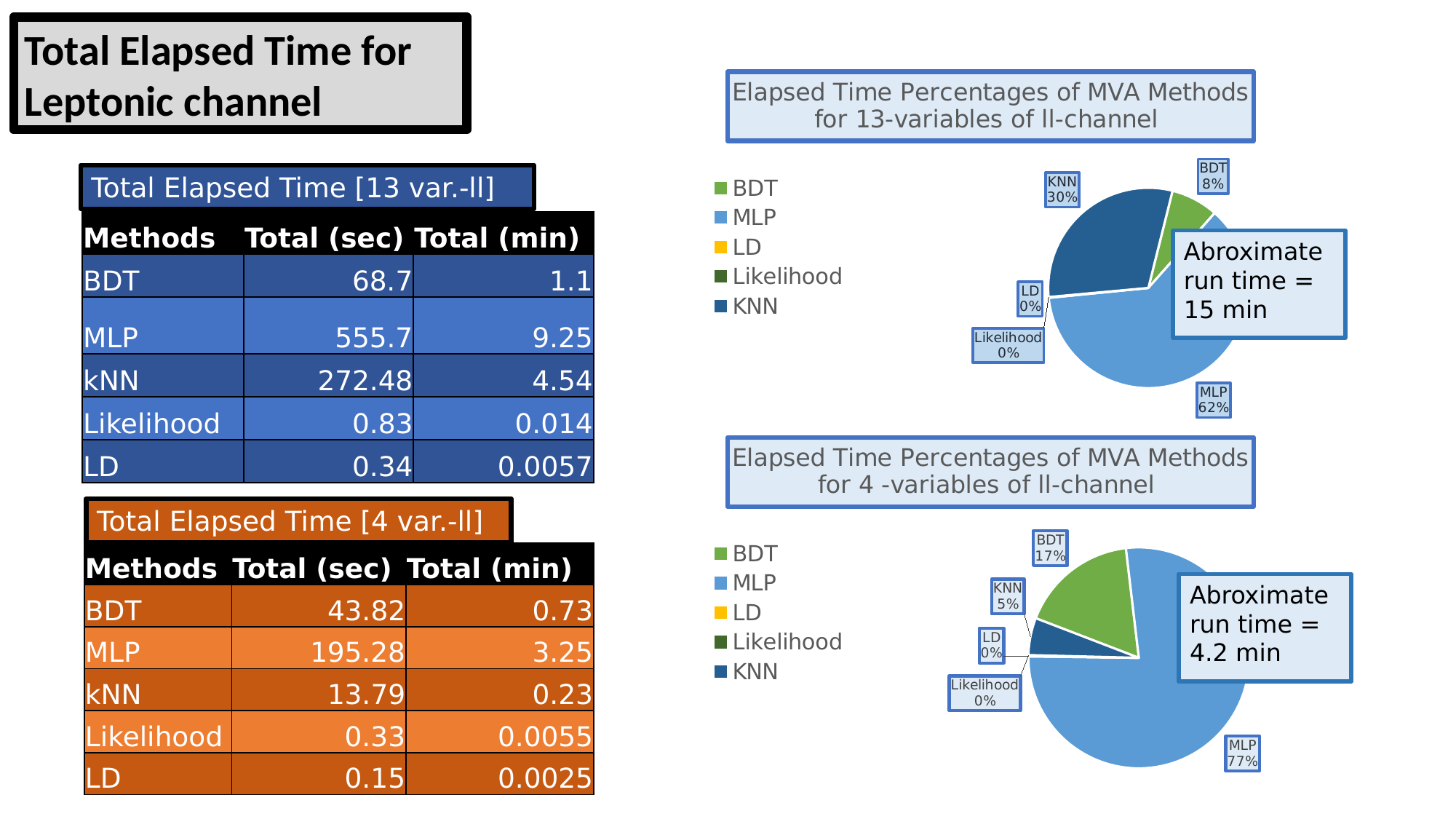

Total Elapsed Time for Leptonic channel

### Chart: Elapsed Time Percentages of MVA Methods for 13-variables of ll-channel

| Category | 13 ll | 12 qq | 4 ll | 4 qq |
|---|---|---|---|---|
| BDT | 68.68 | 454.1 | 43.82 | 320.6 |
| MLP | 555.71 | 2933.78 | 195.28 | 1221.568 |
| LD | 0.3396 | 1.93 | 0.147 | 0.768 |
| Likelihood | 0.831 | 3.83 | 0.332 | 1.617 |
| KNN | 272.475 | 16974.06 | 13.79 | 261.25 |
Total Elapsed Time [13 var.-ll]
| Methods | Total (sec) | Total (min) |
| --- | --- | --- |
| BDT | 68.7 | 1.1 |
| MLP | 555.7 | 9.25 |
| kNN | 272.48 | 4.54 |
| Likelihood | 0.83 | 0.014 |
| LD | 0.34 | 0.0057 |
Abroximate run time = 15 min

### Chart: Elapsed Time Percentages of MVA Methods for 4 -variables of ll-channel

| Category | 4 ll |
|---|---|
| BDT | 43.82 |
| MLP | 195.28 |
| LD | 0.147 |
| Likelihood | 0.332 |
| KNN | 13.79 |
Total Elapsed Time [4 var.-ll]
| Methods | Total (sec) | Total (min) |
| --- | --- | --- |
| BDT | 43.82 | 0.73 |
| MLP | 195.28 | 3.25 |
| kNN | 13.79 | 0.23 |
| Likelihood | 0.33 | 0.0055 |
| LD | 0.15 | 0.0025 |
Abroximate run time = 4.2 min